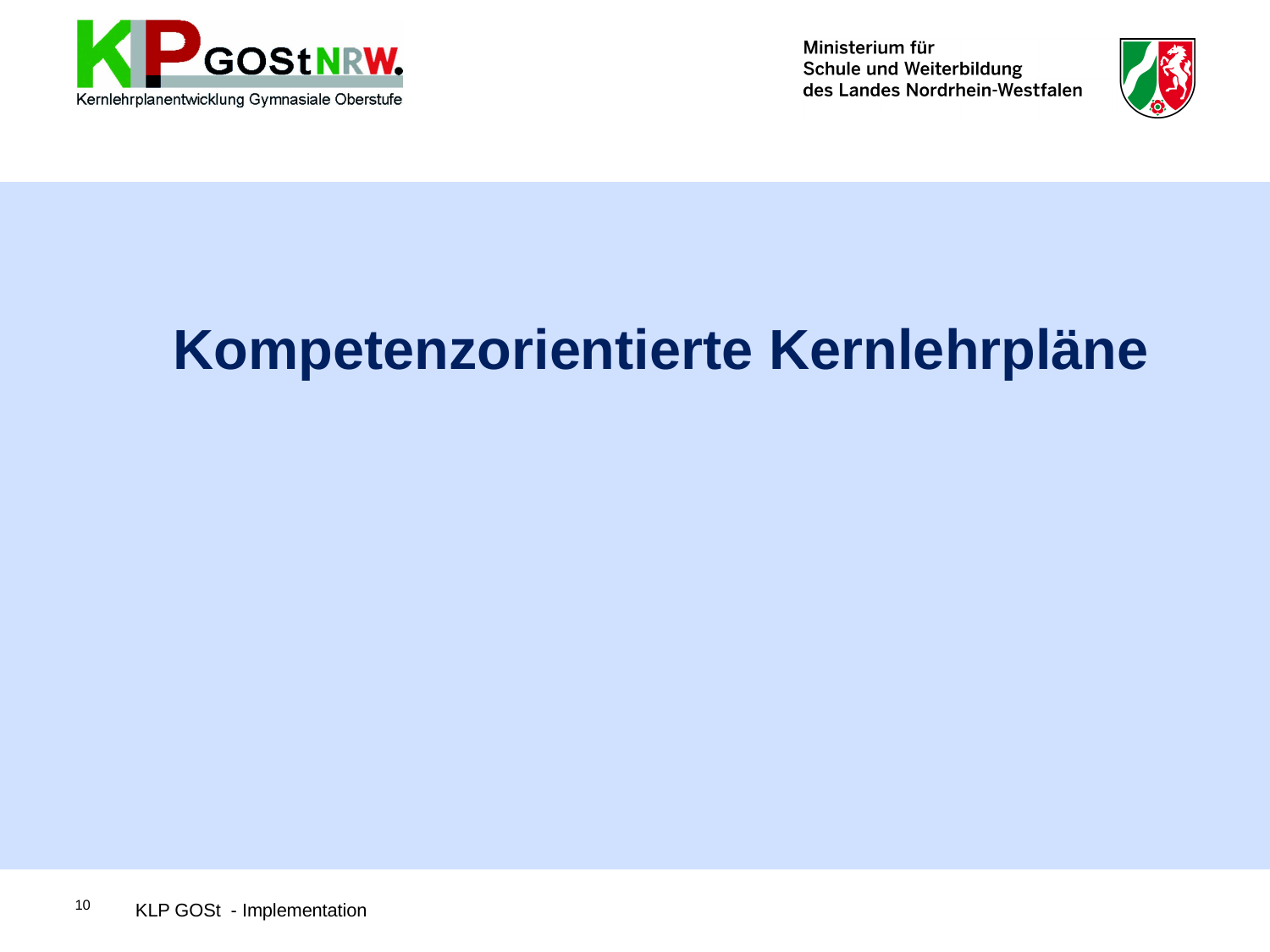

Kompetenzorientierte Kernlehrpläne
KLP GOSt  - Implementation
10